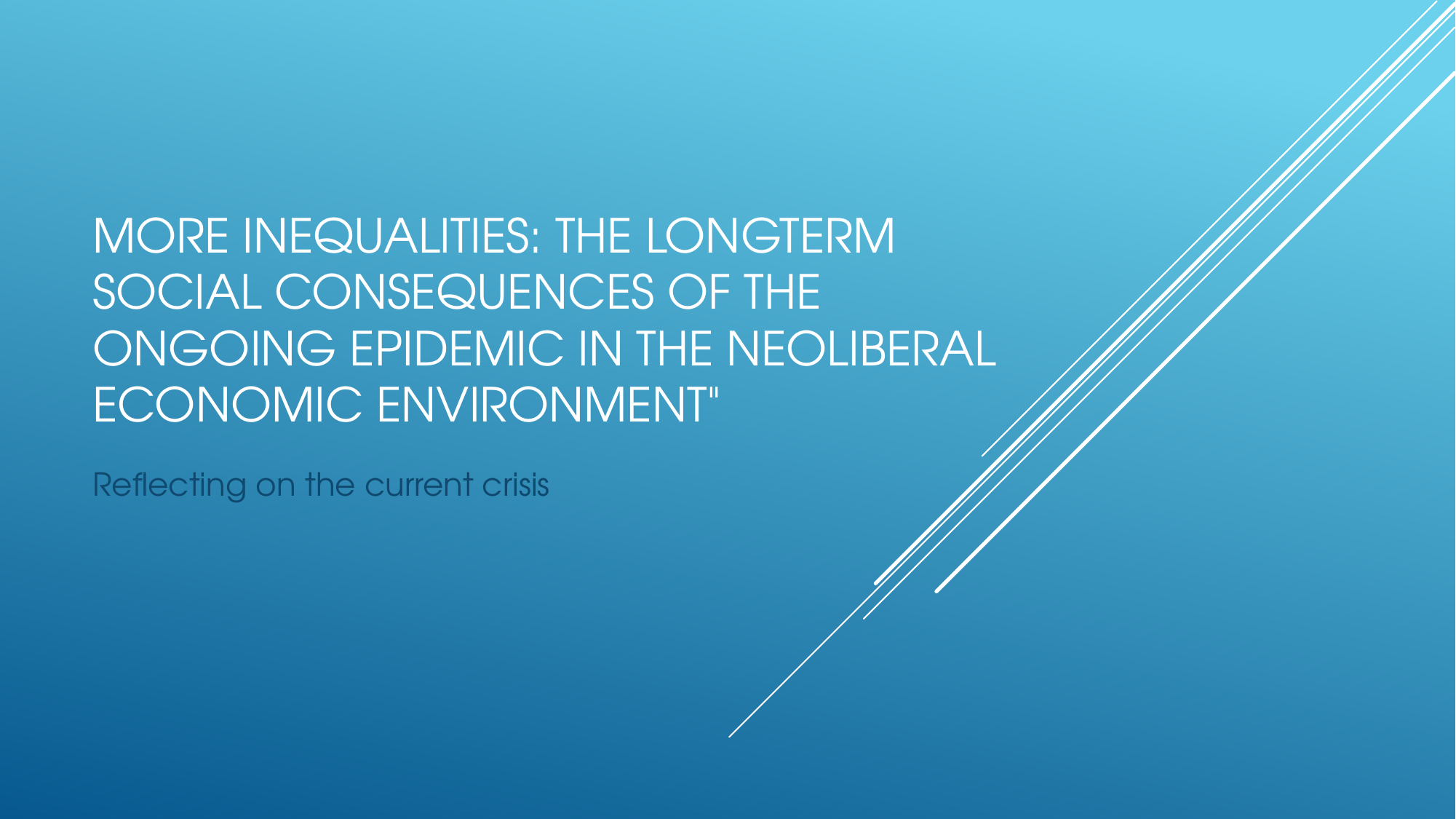

# More inequalities: the longterm social consequences of the ongoing epidemic in the neoliberal economic environment"
Reflecting on the current crisis